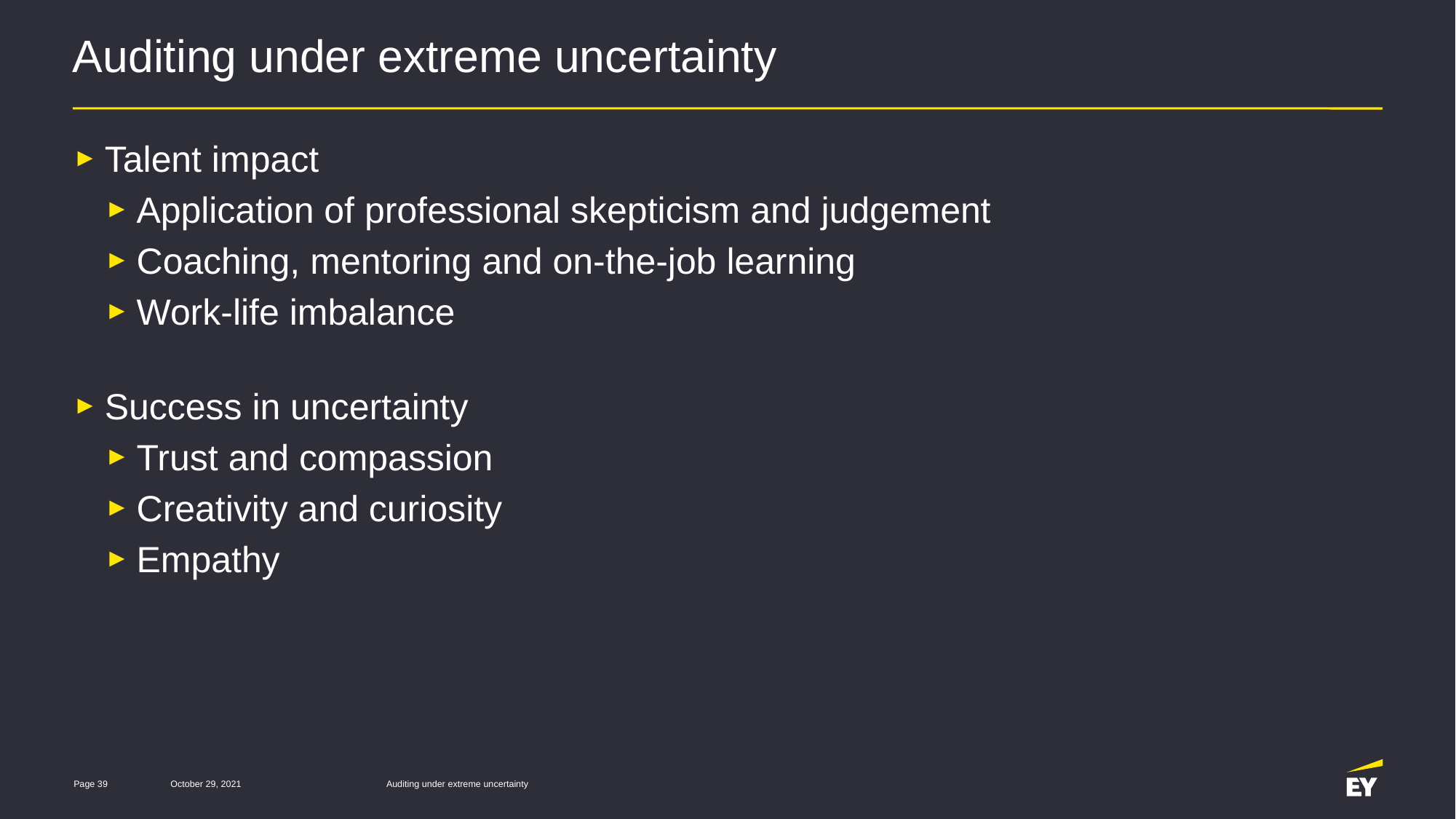

# Auditing under extreme uncertainty
Talent impact
Application of professional skepticism and judgement
Coaching, mentoring and on-the-job learning
Work-life imbalance
Success in uncertainty
Trust and compassion
Creativity and curiosity
Empathy

Page 39
October 29, 2021
Auditing under extreme uncertainty